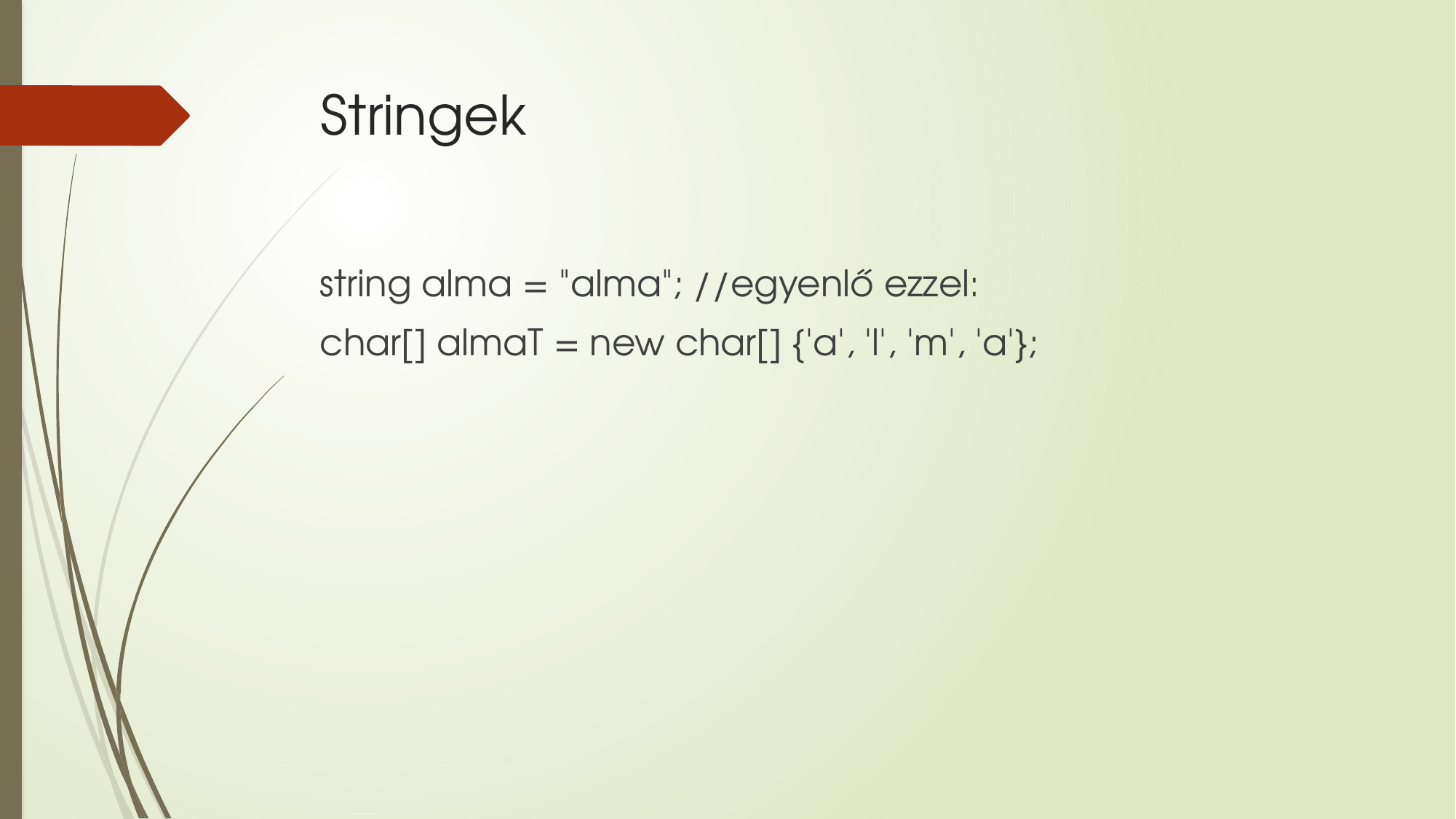

# Stringek
string alma = "alma"; //egyenlő ezzel:
char[] almaT = new char[] {'a', 'l', 'm', 'a'};